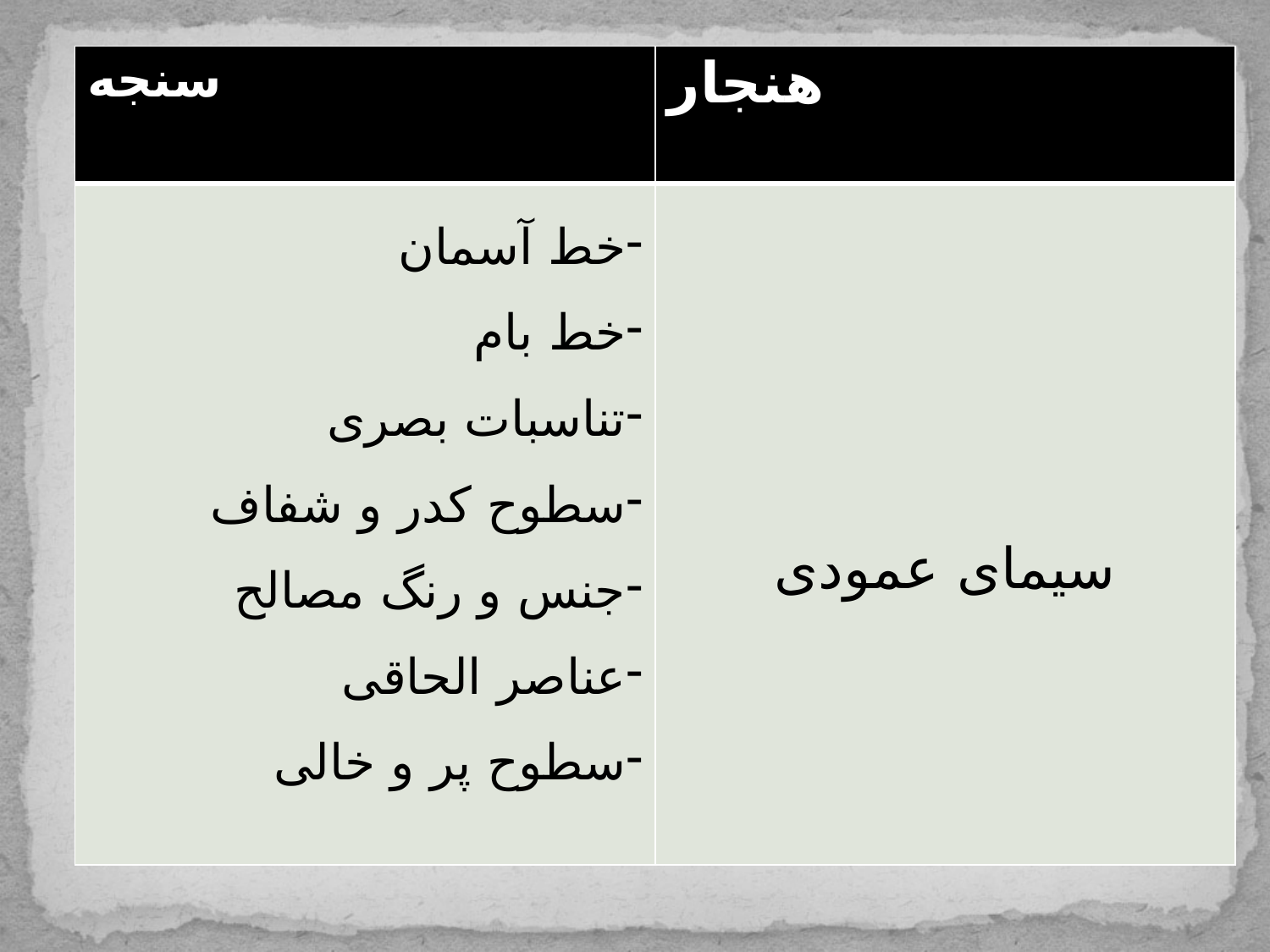

| سنجه | هنجار |
| --- | --- |
| خط آسمان خط بام تناسبات بصری سطوح کدر و شفاف جنس و رنگ مصالح عناصر الحاقی سطوح پر و خالی | سیمای عمودی |
#